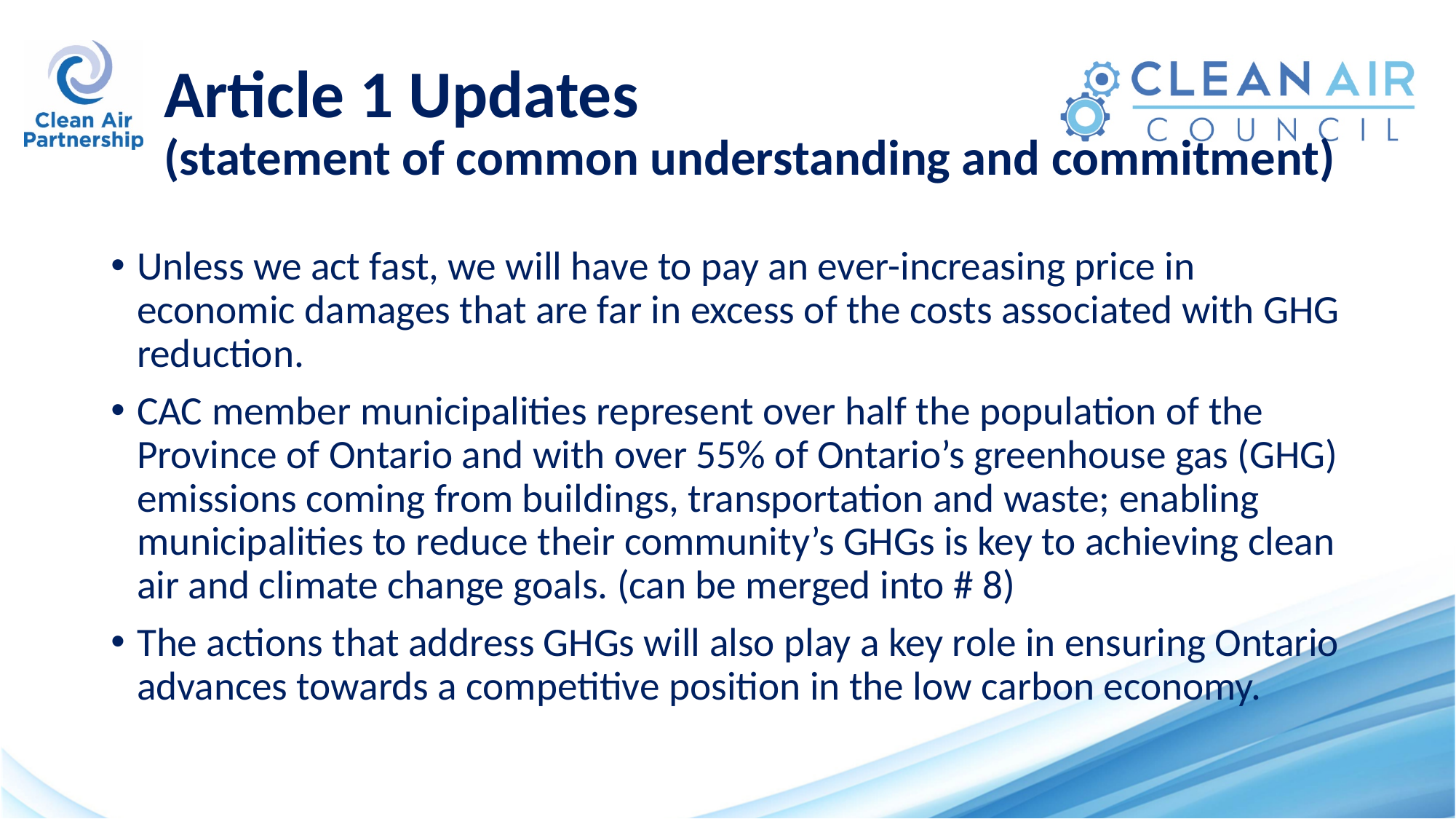

# Article 1 Updates (statement of common understanding and commitment)
Unless we act fast, we will have to pay an ever-increasing price in economic damages that are far in excess of the costs associated with GHG reduction.
CAC member municipalities represent over half the population of the Province of Ontario and with over 55% of Ontario’s greenhouse gas (GHG) emissions coming from buildings, transportation and waste; enabling municipalities to reduce their community’s GHGs is key to achieving clean air and climate change goals. (can be merged into # 8)
The actions that address GHGs will also play a key role in ensuring Ontario advances towards a competitive position in the low carbon economy.